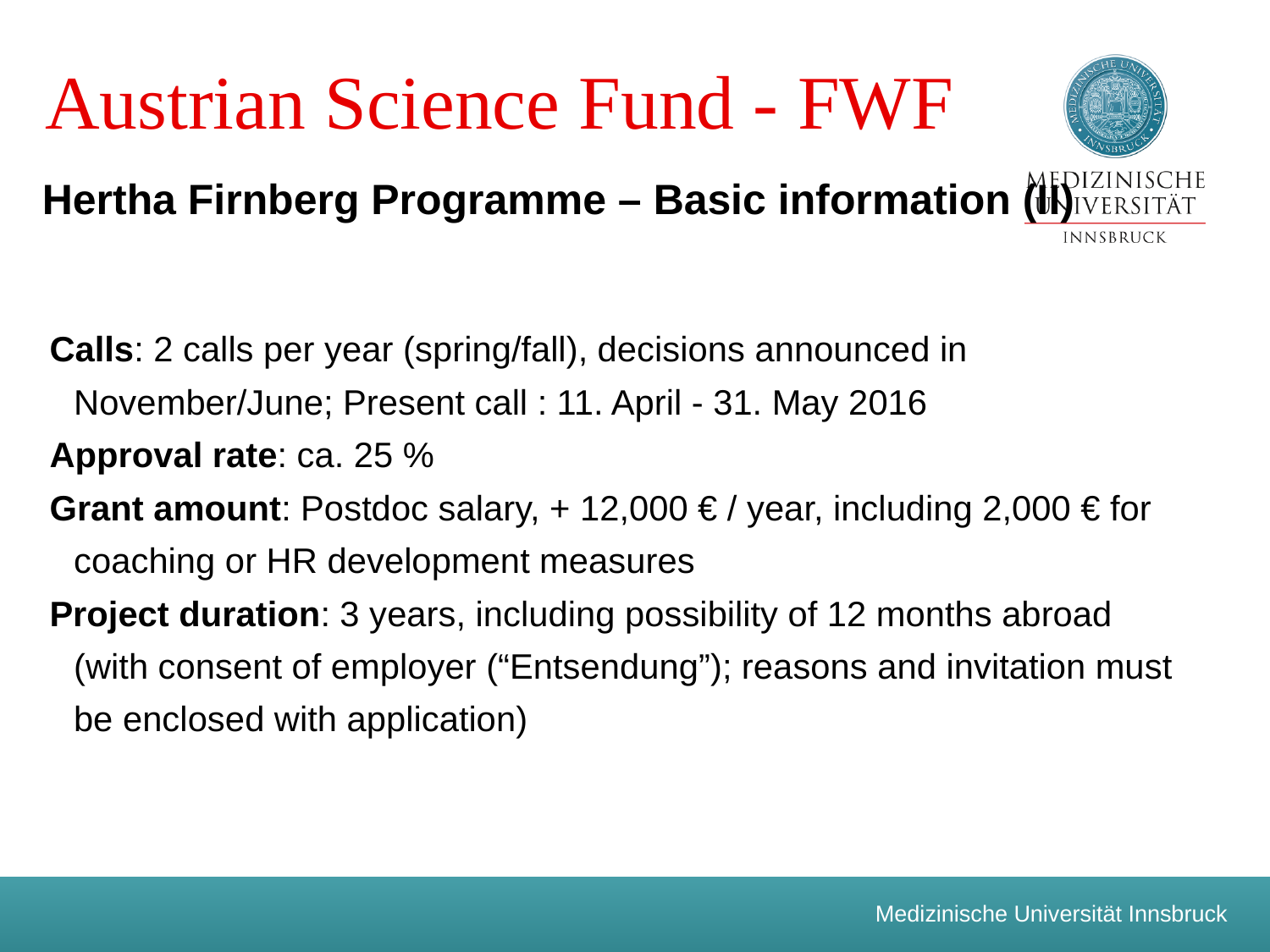

Austrian Science Fund - FWF
Hertha Firnberg Programme – Basic information (II)
Calls: 2 calls per year (spring/fall), decisions announced in November/June; Present call : 11. April - 31. May 2016
Approval rate: ca. 25 %
Grant amount: Postdoc salary, + 12,000 € / year, including 2,000 € for coaching or HR development measures
Project duration: 3 years, including possibility of 12 months abroad (with consent of employer (“Entsendung”); reasons and invitation must be enclosed with application)